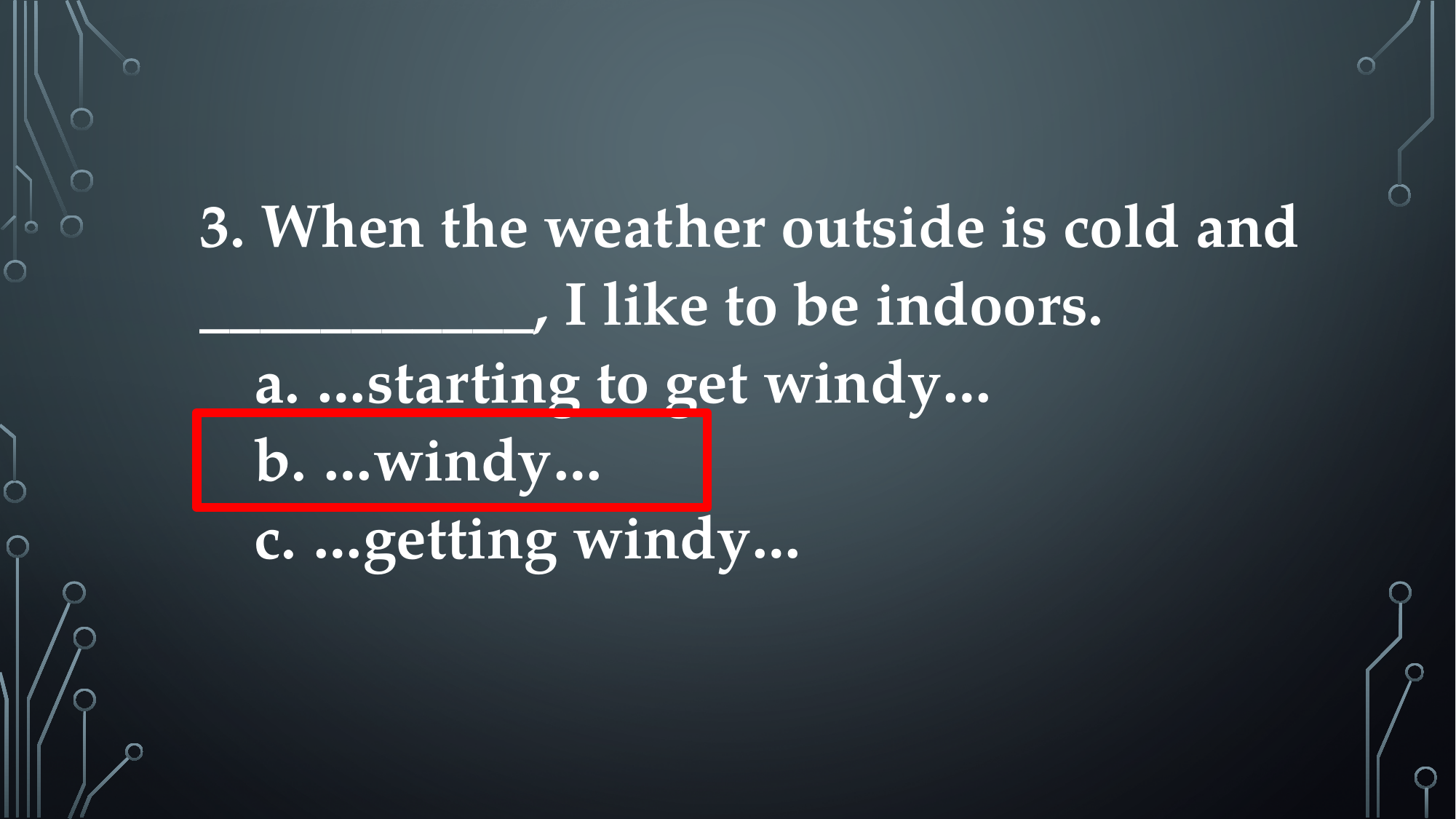

3. When the weather outside is cold and ___________, I like to be indoors.
a. …starting to get windy…
b. …windy…
c. …getting windy…